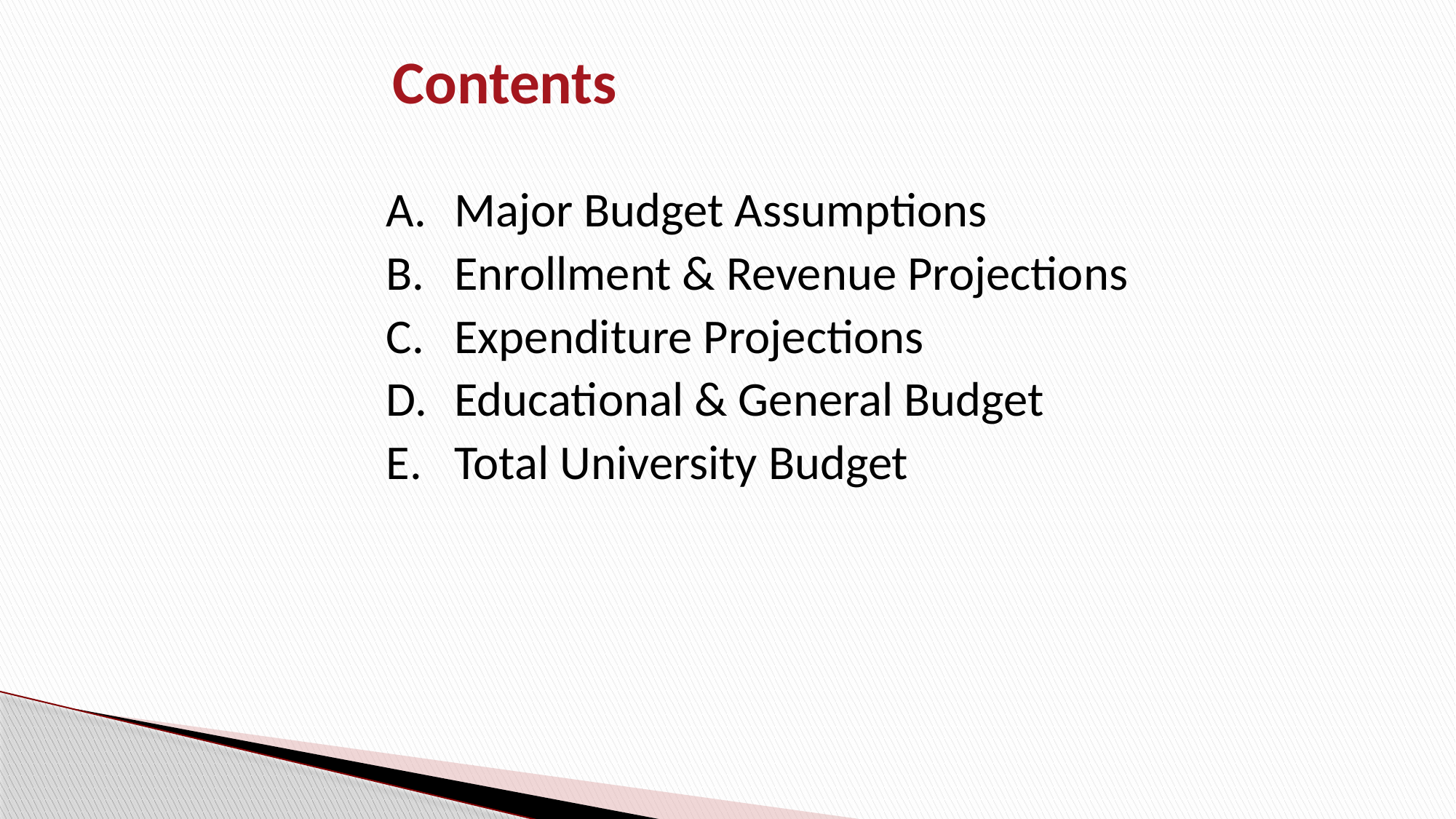

# Contents
Major Budget Assumptions
Enrollment & Revenue Projections
Expenditure Projections
Educational & General Budget
Total University Budget